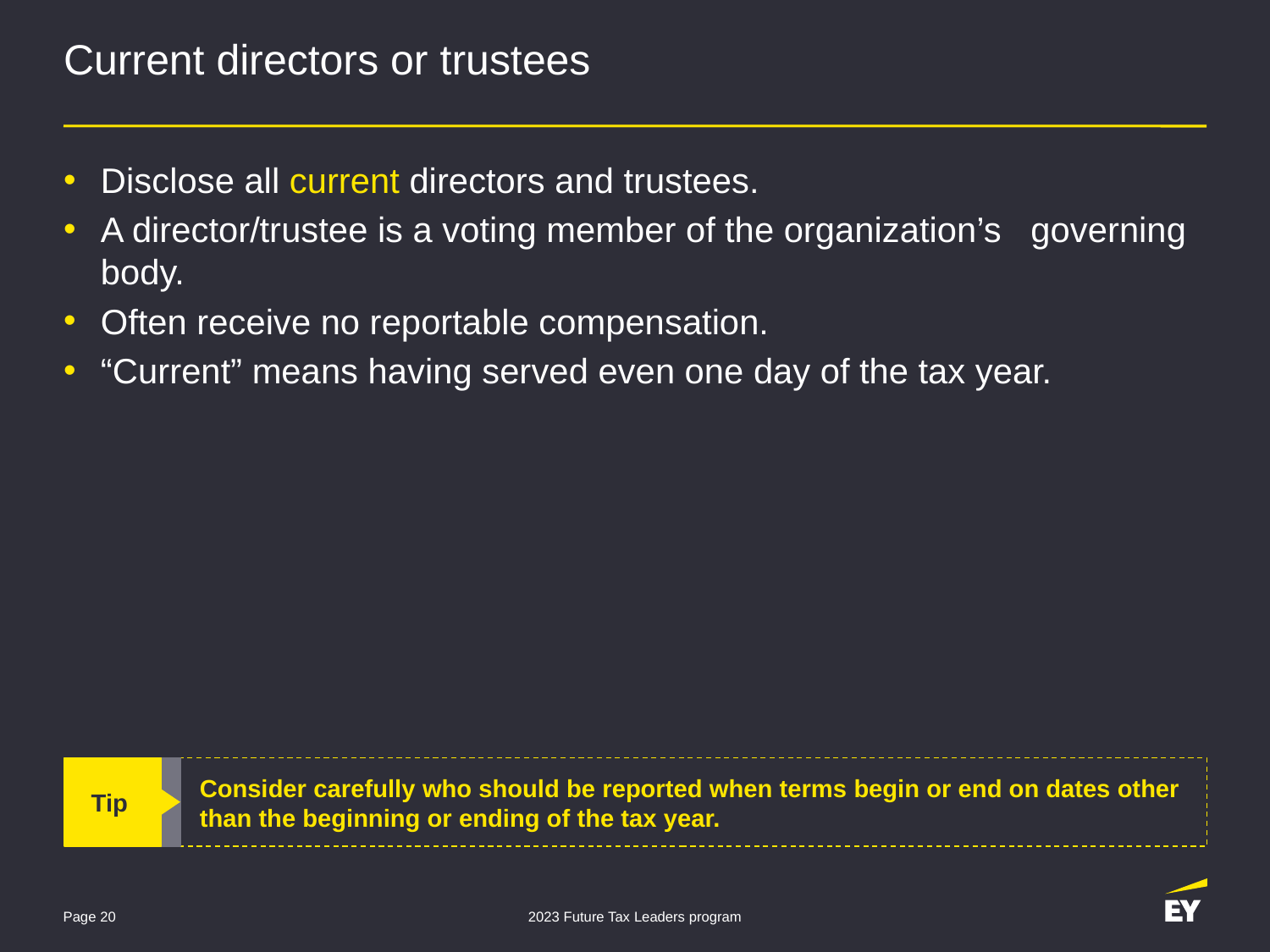

# Current directors or trustees
Disclose all current directors and trustees.
A director/trustee is a voting member of the organization’s   governing body.
Often receive no reportable compensation.
“Current” means having served even one day of the tax year.
Tip

Consider carefully who should be reported when terms begin or end on dates other than the beginning or ending of the tax year.